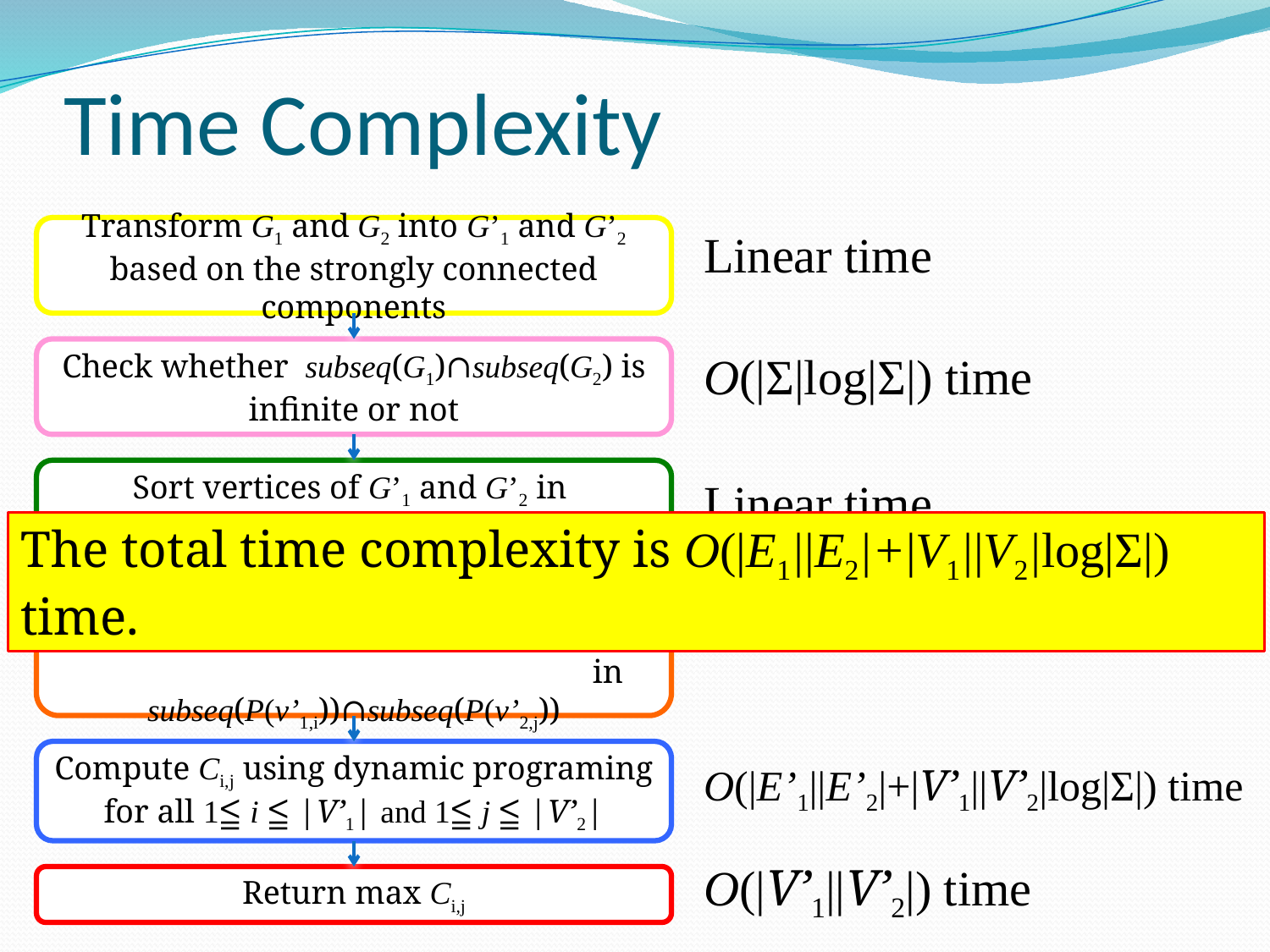

# Time Complexity
Transform G1 and G2 into G’1 and G’2 based on the strongly connected components
Linear time
Check whether  subseq(G1)∩subseq(G2) is infinite or not
O(|Σ|log|Σ|) time
Sort vertices of G’1 and G’2 in
topological order
Linear time
The total time complexity is O(|E1||E2|+|V1||V2|log|Σ|) time.
Let C be a |V’1|×|V’2| integer table
(Ci,j : the length of  a longest string
				in subseq(P(v’1,i))∩subseq(P(v’2,j))
Compute Ci,j using dynamic programing for all 1≦ i ≦ |V’1| and 1≦ j ≦ |V’2|
O(|E’1||E’2|+|V’1||V’2|log|Σ|) time
O(|V’1||V’2|) time
Return max Ci,j